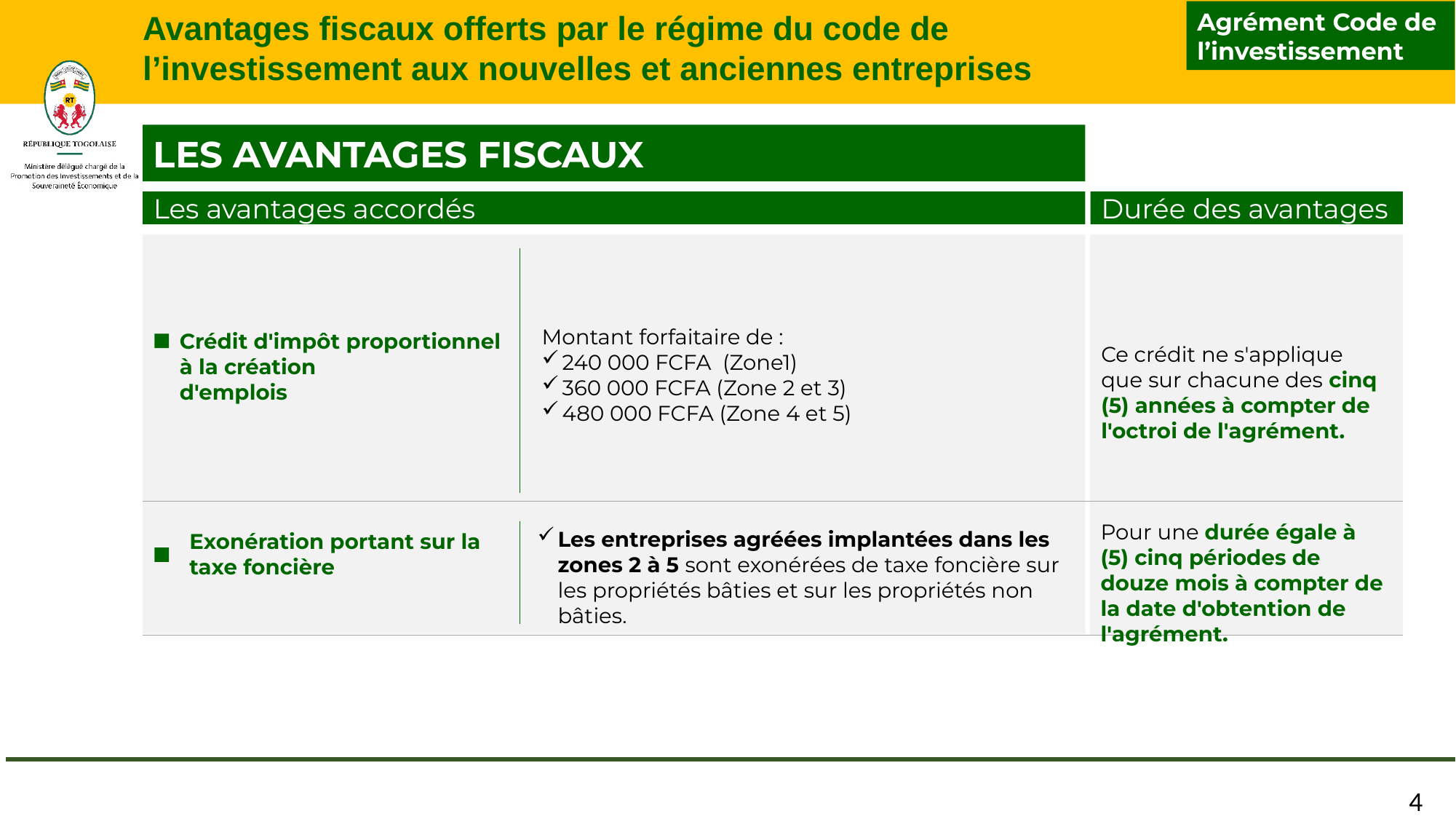

Agrément Code de l’investissement
Avantages fiscaux offerts par le régime du code de l’investissement aux nouvelles et anciennes entreprises
LES AVANTAGES FISCAUX
Les avantages accordés
Durée des avantages

Montant forfaitaire de :
240 000 FCFA  (Zone1)
360 000 FCFA (Zone 2 et 3)
480 000 FCFA (Zone 4 et 5)
Crédit d'impôt proportionnel à la création
d'emplois

Ce crédit ne s'applique que sur chacune des cinq (5) années à compter de l'octroi de l'agrément.
Pour une durée égale à (5) cinq périodes de douze mois à compter de la date d'obtention de l'agrément.
Les entreprises agréées implantées dans les zones 2 à 5 sont exonérées de taxe foncière sur les propriétés bâties et sur les propriétés non bâties.
Exonération portant sur la taxe foncière

4